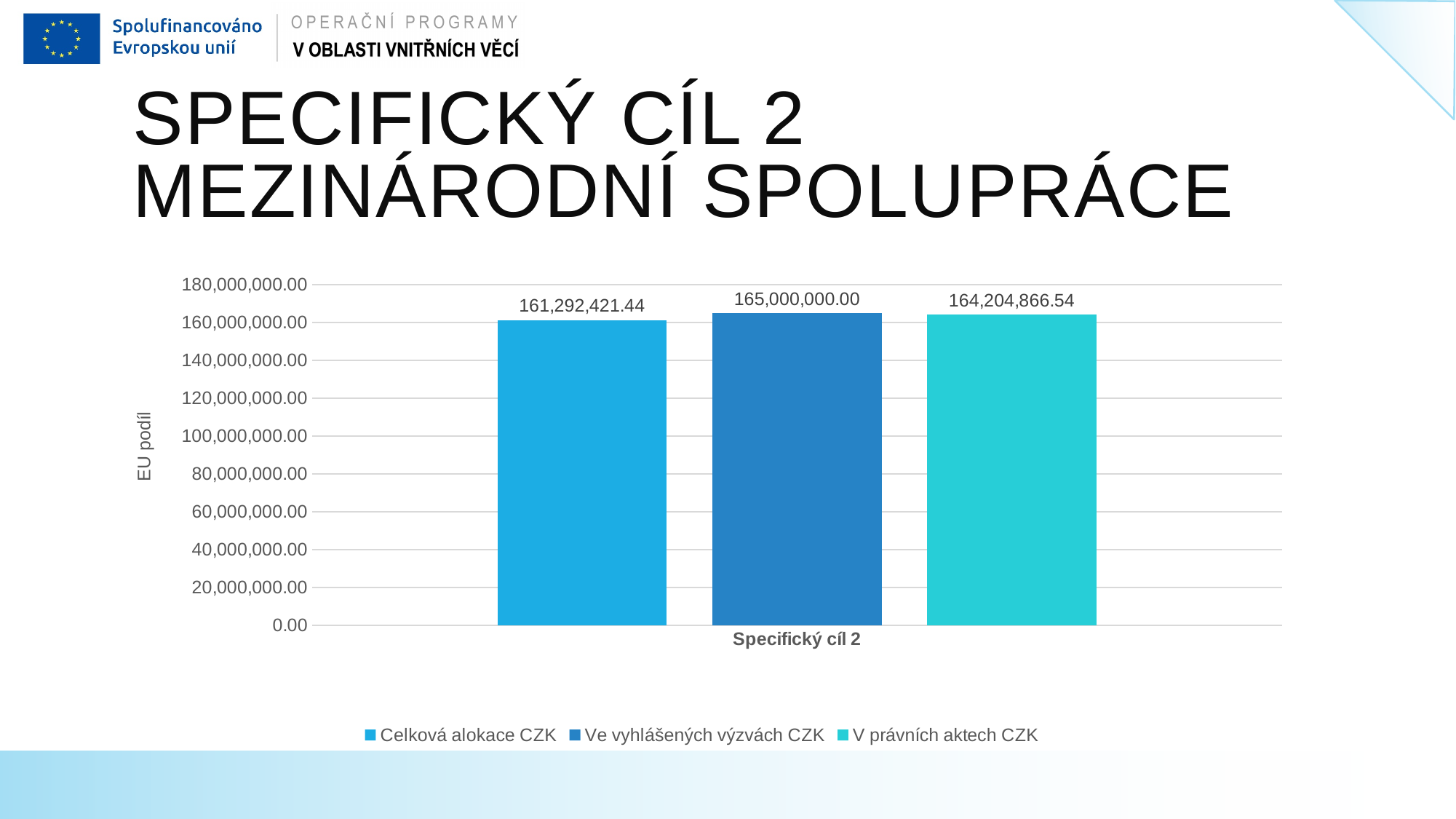

# Specifický cíl 2 Mezinárodní spolupráce

### Chart

| Category | Celková alokace CZK | Ve vyhlášených výzvách CZK | V právních aktech CZK |
|---|---|---|---|
| Specifický cíl 2 | 161292421.44 | 165000000.0 | 164204866.54 |